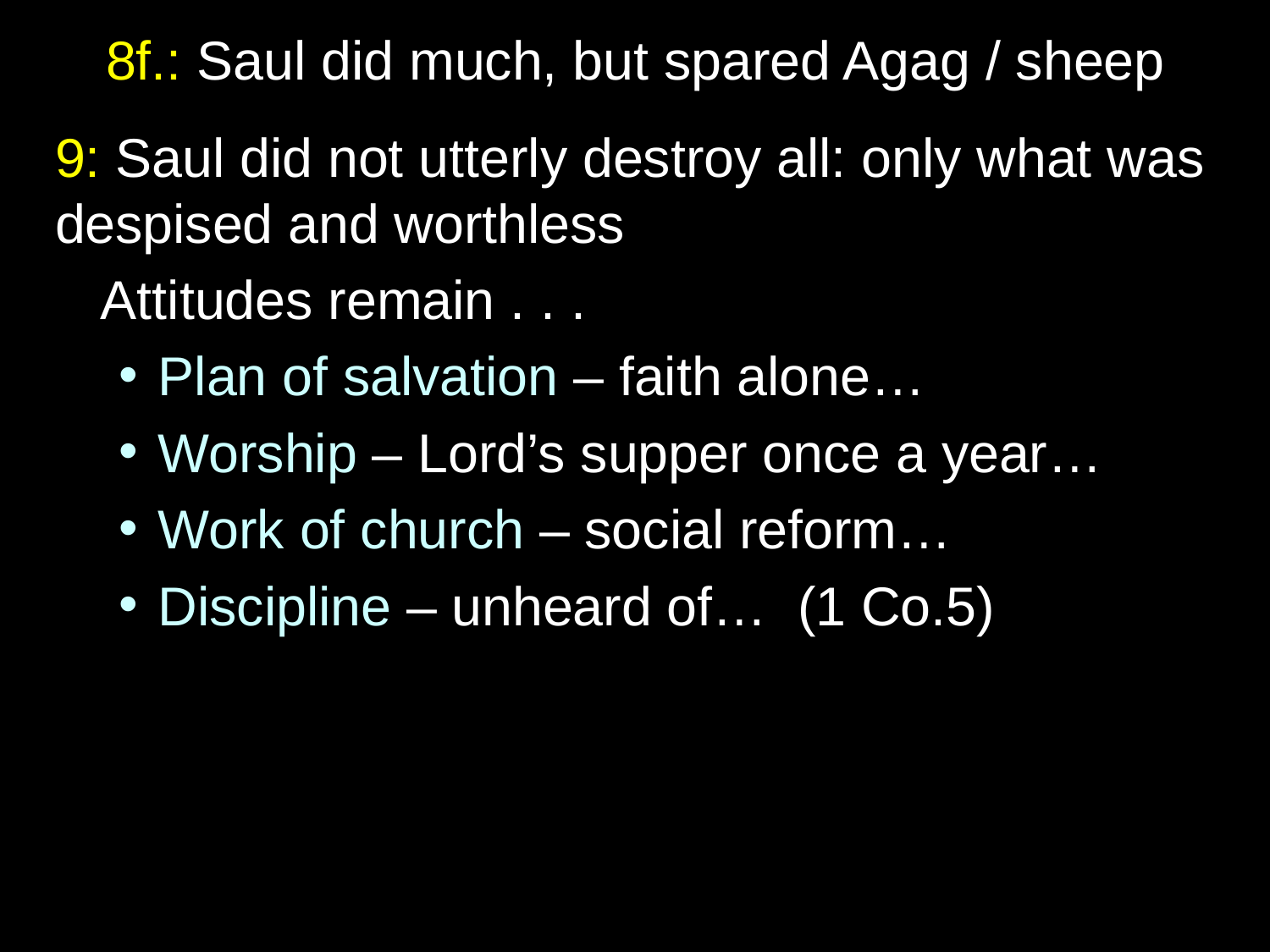

# 8f.: Saul did much, but spared Agag / sheep
9: Saul did not utterly destroy all: only what was despised and worthless
   Attitudes remain . . .
Plan of salvation – faith alone…
Worship – Lord’s supper once a year…
Work of church – social reform…
Discipline – unheard of…  (1 Co.5)